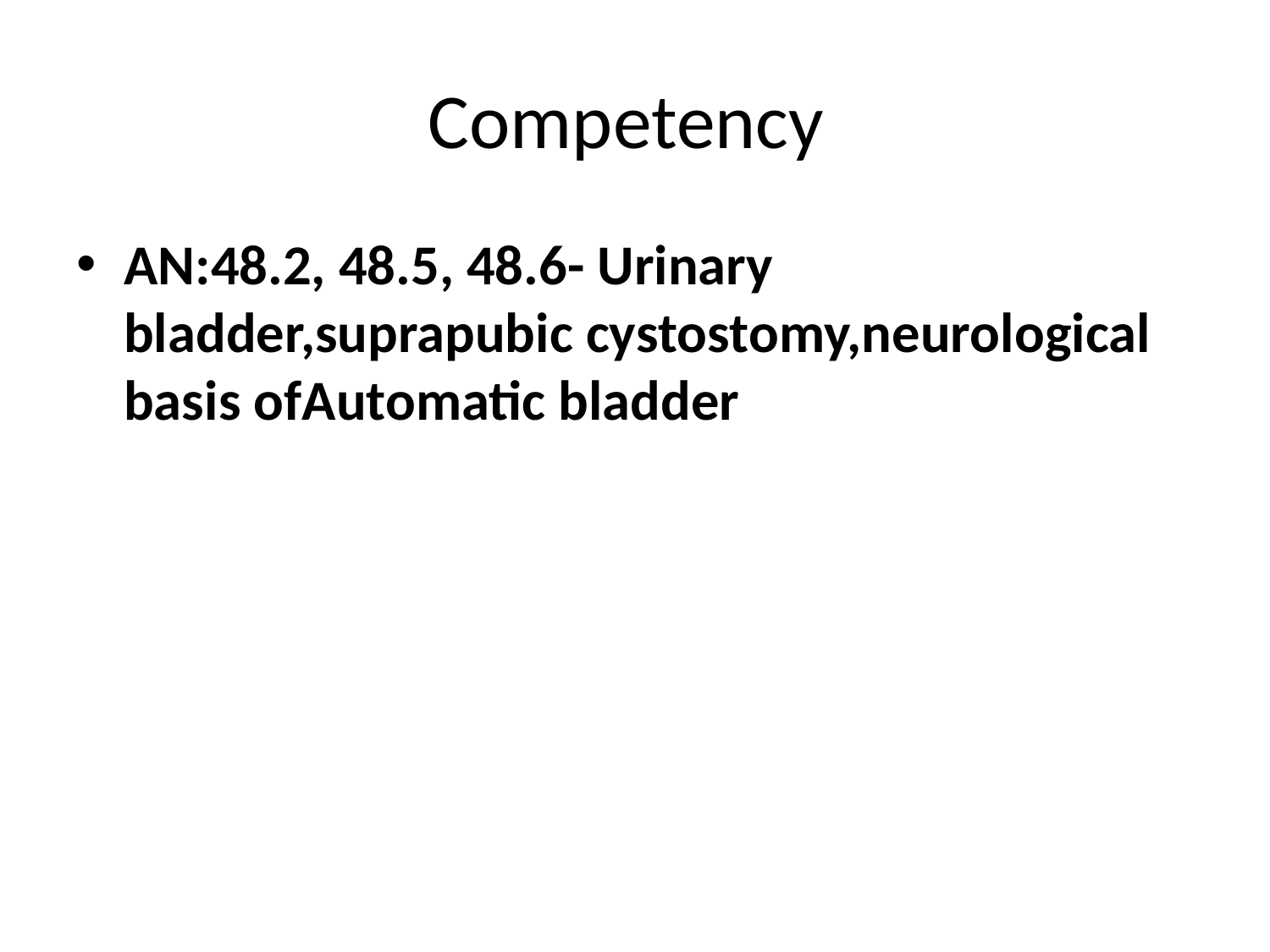

# Competency
AN:48.2, 48.5, 48.6- Urinary bladder,suprapubic cystostomy,neurological basis ofAutomatic bladder